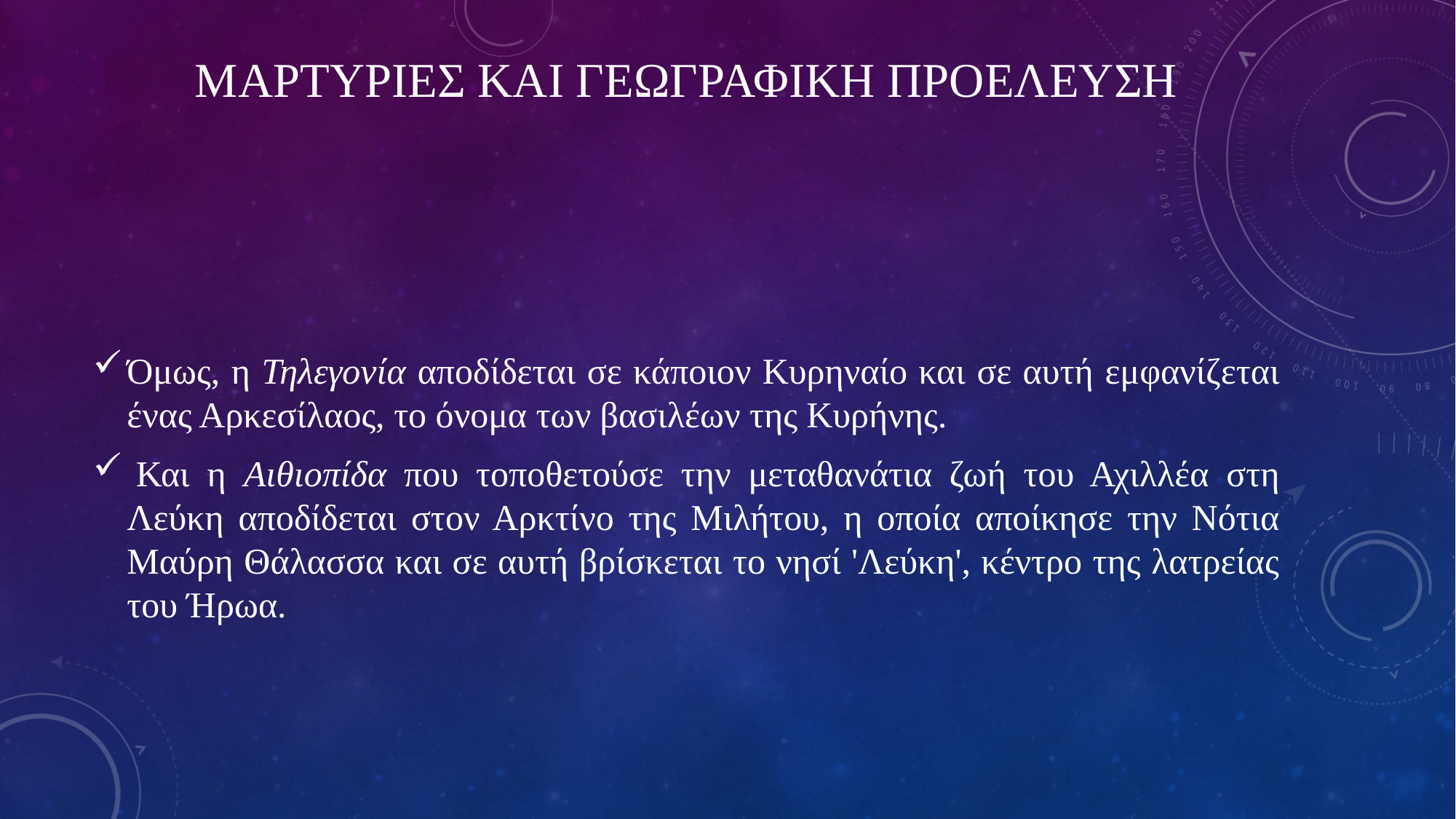

# ΜΑΡΤΥΡΙΕΣ ΚΑΙ ΓΕΩΓΡΑΦΙΚΗ ΠΡΟΕΛΕΥΣΗ
Όμως, η Τηλεγονία αποδίδεται σε κάποιον Κυρηναίο και σε αυτή εμφανίζεται ένας Αρκεσίλαος, το όνομα των βασιλέων της Κυρήνης.
 Και η Αιθιοπίδα που τοποθετούσε την μεταθανάτια ζωή του Αχιλλέα στη Λεύκη αποδίδεται στον Αρκτίνο της Μιλήτου, η οποία αποίκησε την Νότια Μαύρη Θάλασσα και σε αυτή βρίσκεται το νησί 'Λεύκη', κέντρο της λατρείας του Ήρωα.